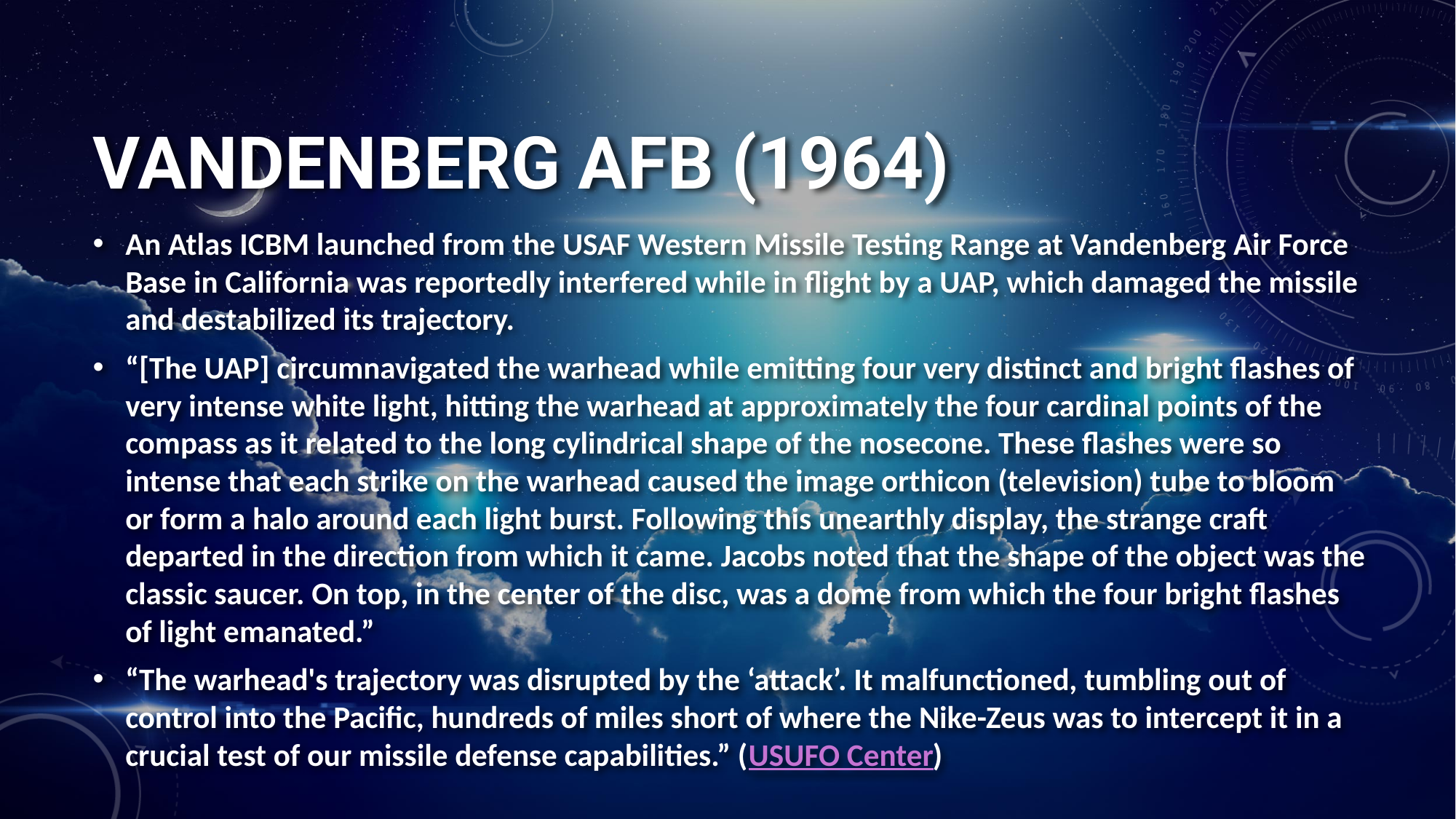

# Vandenberg afb (1964)
An Atlas ICBM launched from the USAF Western Missile Testing Range at Vandenberg Air Force Base in California was reportedly interfered while in flight by a UAP, which damaged the missile and destabilized its trajectory.
“[The UAP] circumnavigated the warhead while emitting four very distinct and bright flashes of very intense white light, hitting the warhead at approximately the four cardinal points of the compass as it related to the long cylindrical shape of the nosecone. These flashes were so intense that each strike on the warhead caused the image orthicon (television) tube to bloom or form a halo around each light burst. Following this unearthly display, the strange craft departed in the direction from which it came. Jacobs noted that the shape of the object was the classic saucer. On top, in the center of the disc, was a dome from which the four bright flashes of light emanated.”
“The warhead's trajectory was disrupted by the ‘attack’. It malfunctioned, tumbling out of control into the Pacific, hundreds of miles short of where the Nike-Zeus was to intercept it in a crucial test of our missile defense capabilities.” (USUFO Center)